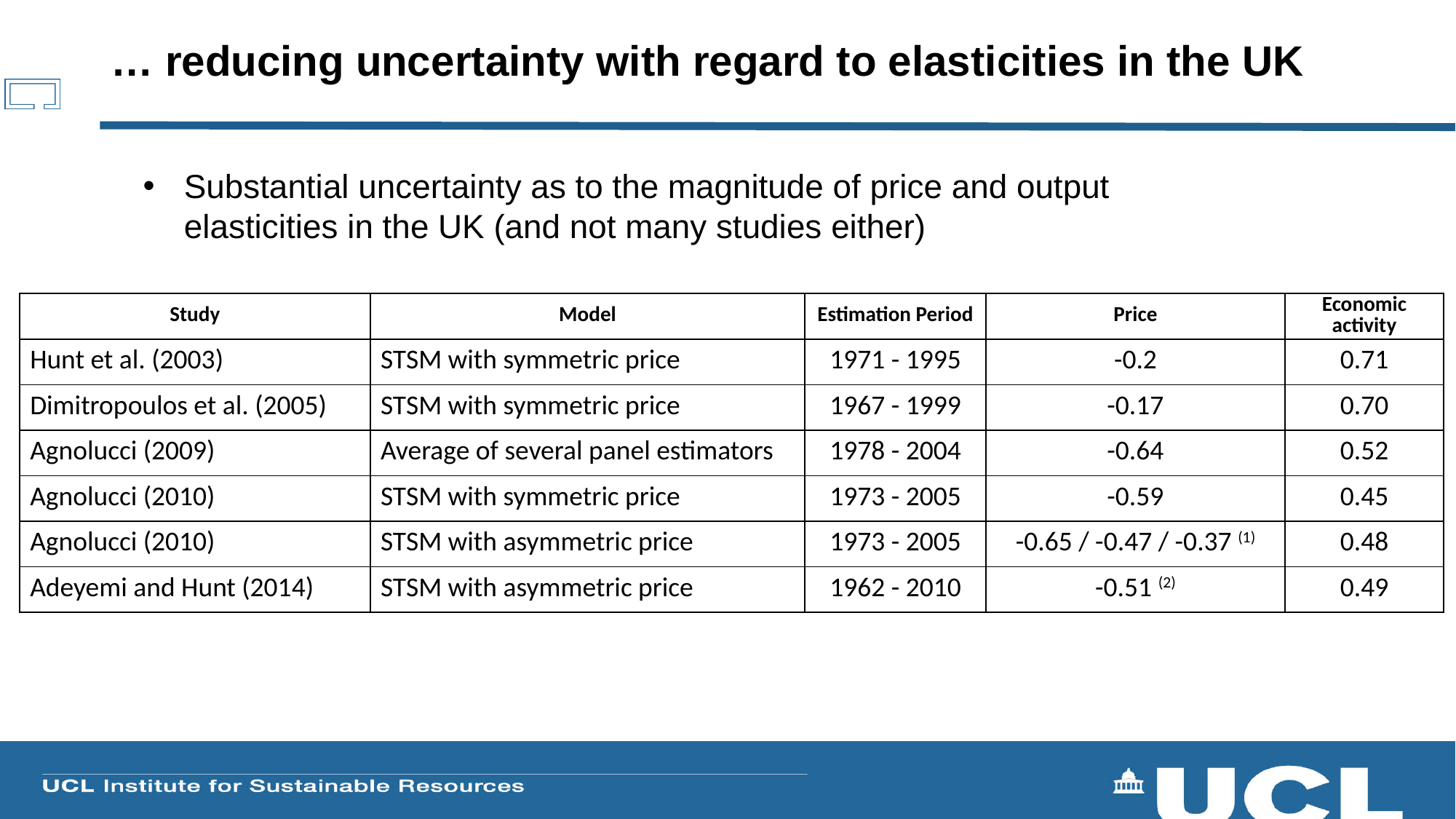

# … reducing uncertainty with regard to elasticities in the UK
Substantial uncertainty as to the magnitude of price and output elasticities in the UK (and not many studies either)
| Study | Model | Estimation Period | Price | Economic activity |
| --- | --- | --- | --- | --- |
| Hunt et al. (2003) | STSM with symmetric price | 1971 - 1995 | -0.2 | 0.71 |
| Dimitropoulos et al. (2005) | STSM with symmetric price | 1967 - 1999 | -0.17 | 0.70 |
| Agnolucci (2009) | Average of several panel estimators | 1978 - 2004 | -0.64 | 0.52 |
| Agnolucci (2010) | STSM with symmetric price | 1973 - 2005 | -0.59 | 0.45 |
| Agnolucci (2010) | STSM with asymmetric price | 1973 - 2005 | -0.65 / -0.47 / -0.37 (1) | 0.48 |
| Adeyemi and Hunt (2014) | STSM with asymmetric price | 1962 - 2010 | -0.51 (2) | 0.49 |